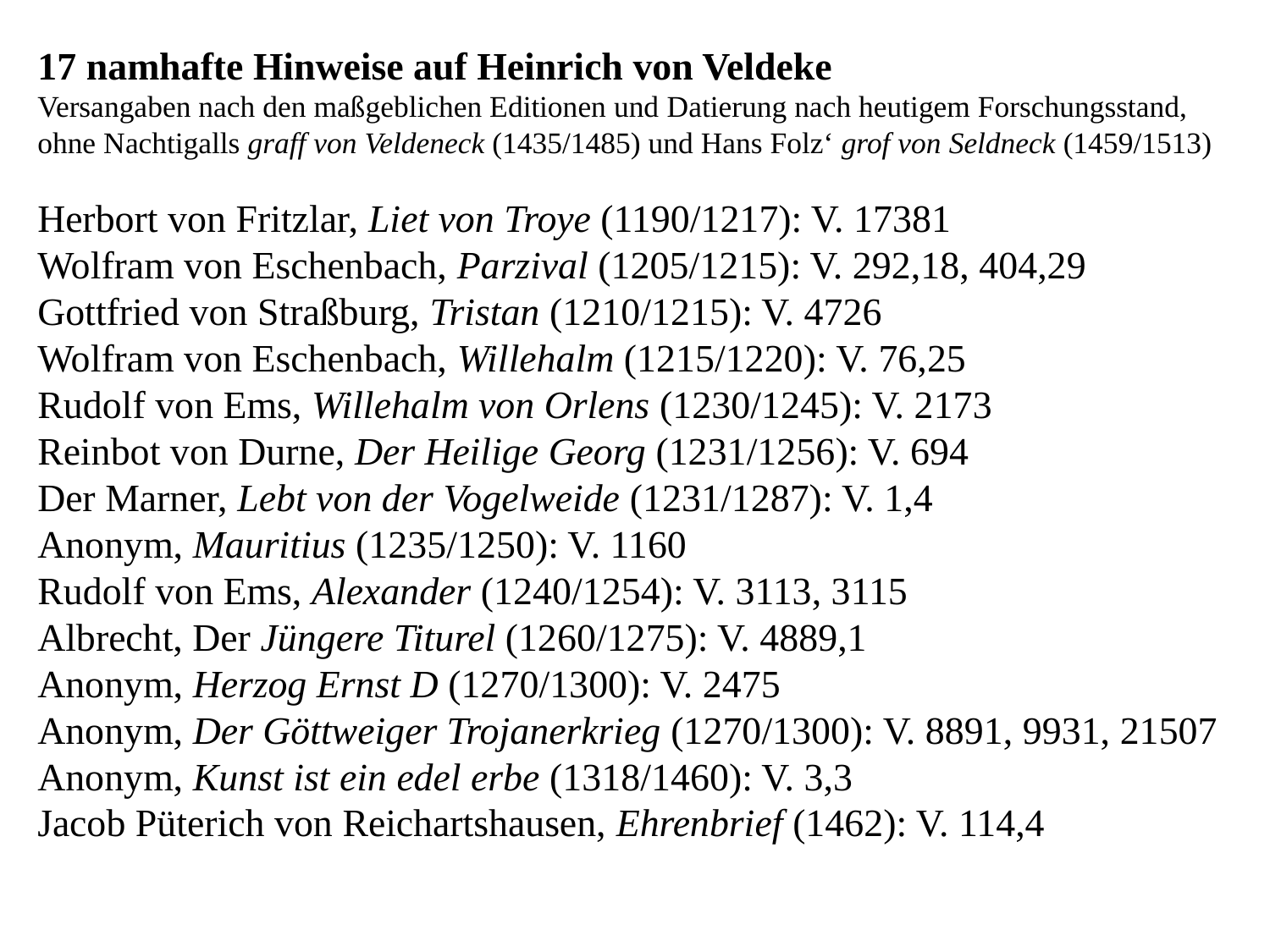

# 17 namhafte Hinweise auf Heinrich von Veldeke Versangaben nach den maßgeblichen Editionen und Datierung nach heutigem Forschungsstand, ohne Nachtigalls graff von Veldeneck (1435/1485) und Hans Folz‘ grof von Seldneck (1459/1513)   Herbort von Fritzlar, Liet von Troye (1190/1217): V. 17381 Wolfram von Eschenbach, Parzival (1205/1215): V. 292,18, 404,29 Gottfried von Straßburg, Tristan (1210/1215): V. 4726 Wolfram von Eschenbach, Willehalm (1215/1220): V. 76,25 Rudolf von Ems, Willehalm von Orlens (1230/1245): V. 2173 Reinbot von Durne, Der Heilige Georg (1231/1256): V. 694 Der Marner, Lebt von der Vogelweide (1231/1287): V. 1,4 Anonym, Mauritius (1235/1250): V. 1160 Rudolf von Ems, Alexander (1240/1254): V. 3113, 3115 Albrecht, Der Jüngere Titurel (1260/1275): V. 4889,1 Anonym, Herzog Ernst D (1270/1300): V. 2475 Anonym, Der Göttweiger Trojanerkrieg (1270/1300): V. 8891, 9931, 21507 Anonym, Kunst ist ein edel erbe (1318/1460): V. 3,3 Jacob Püterich von Reichartshausen, Ehrenbrief (1462): V. 114,4